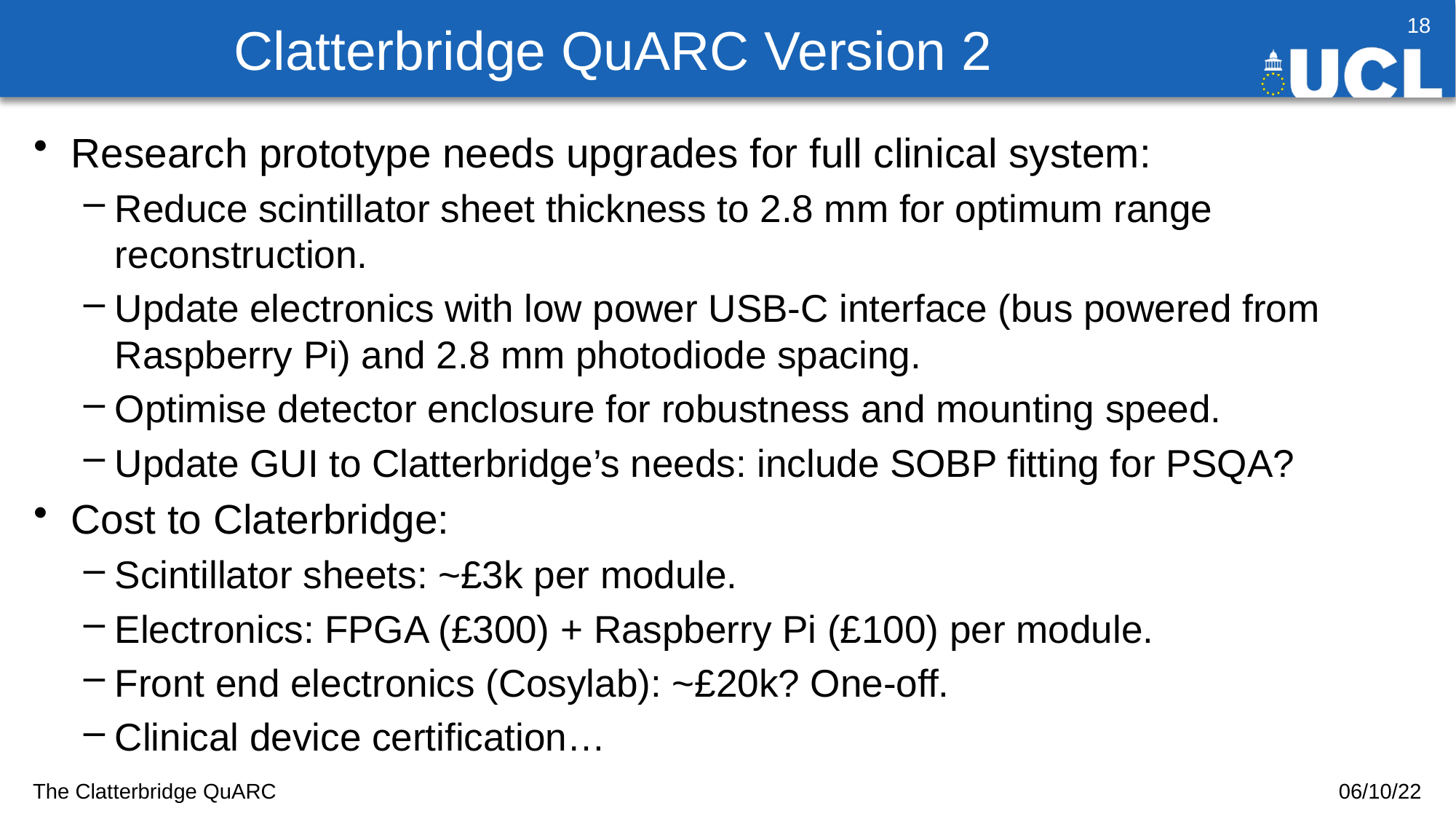

# Clatterbridge QuARC Version 2
18
Research prototype needs upgrades for full clinical system:
Reduce scintillator sheet thickness to 2.8 mm for optimum range reconstruction.
Update electronics with low power USB-C interface (bus powered from Raspberry Pi) and 2.8 mm photodiode spacing.
Optimise detector enclosure for robustness and mounting speed.
Update GUI to Clatterbridge’s needs: include SOBP fitting for PSQA?
Cost to Claterbridge:
Scintillator sheets: ~£3k per module.
Electronics: FPGA (£300) + Raspberry Pi (£100) per module.
Front end electronics (Cosylab): ~£20k? One-off.
Clinical device certification…
The Clatterbridge QuARC
06/10/22